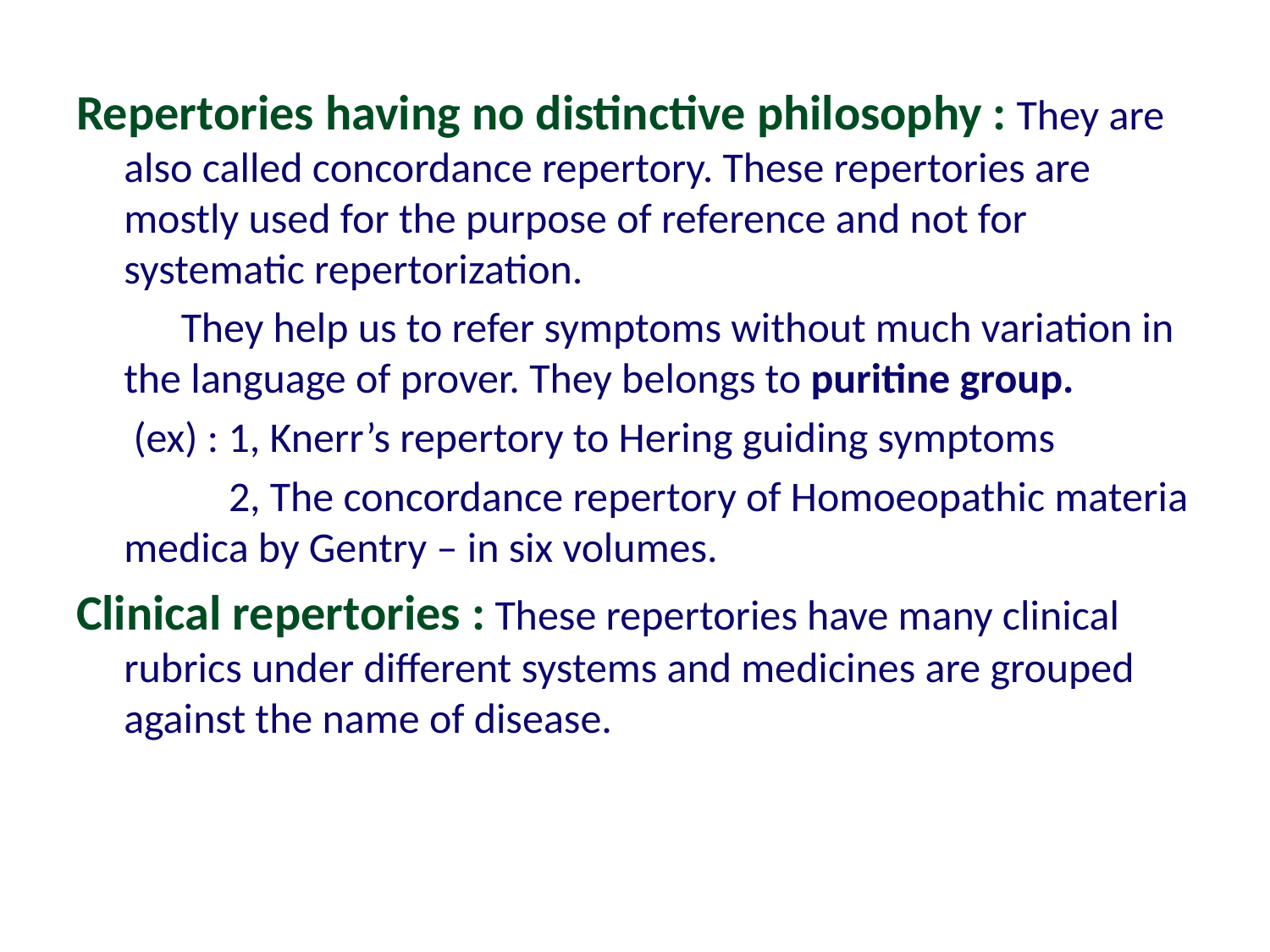

Repertories having no distinctive philosophy : They are also called concordance repertory. These repertories are mostly used for the purpose of reference and not for systematic repertorization.
           They help us to refer symptoms without much variation in the language of prover. They belongs to puritine group.
      (ex) : 1, Knerr’s repertory to Hering guiding symptoms
                2, The concordance repertory of Homoeopathic materia medica by Gentry – in six volumes.
Clinical repertories : These repertories have many clinical rubrics under different systems and medicines are grouped against the name of disease.